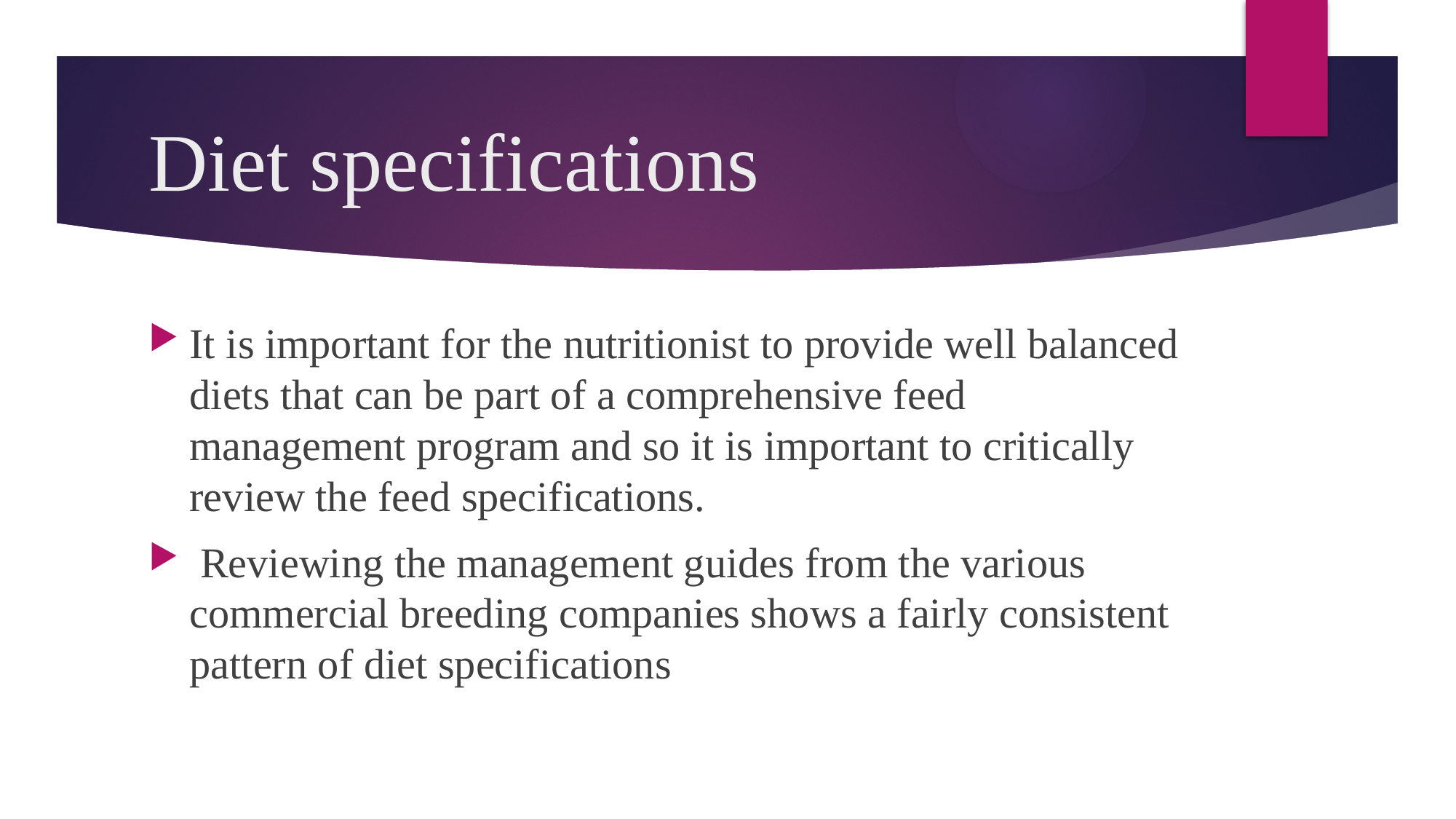

# Diet specifications
It is important for the nutritionist to provide well balanced diets that can be part of a comprehensive feed management program and so it is important to critically review the feed specifications.
 Reviewing the management guides from the various commercial breeding companies shows a fairly consistent pattern of diet specifications